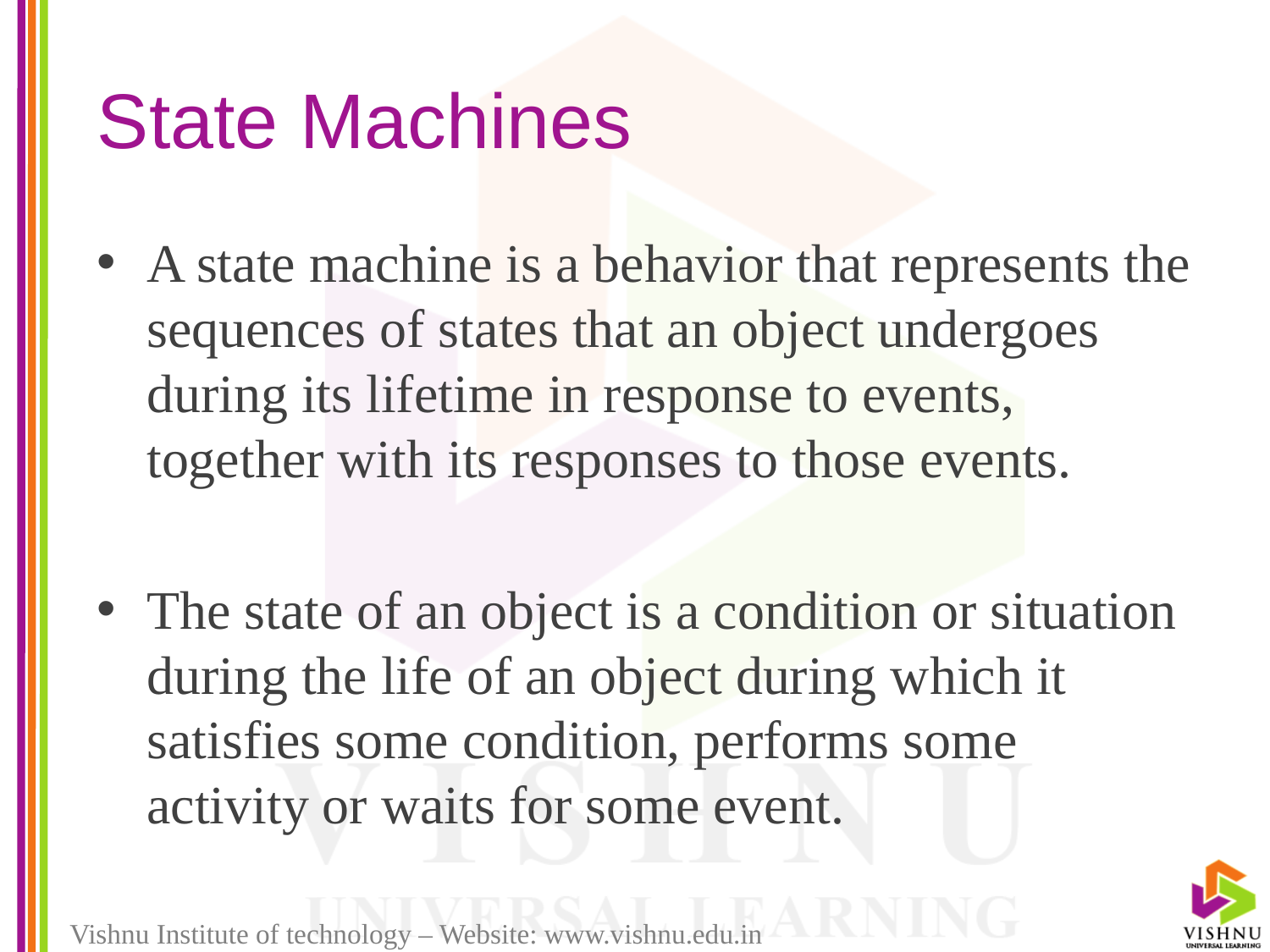

# State Machines
A state machine is a behavior that represents the sequences of states that an object undergoes during its lifetime in response to events, together with its responses to those events.

The state of an object is a condition or situation during the life of an object during which it satisfies some condition, performs some activity or waits for some event.